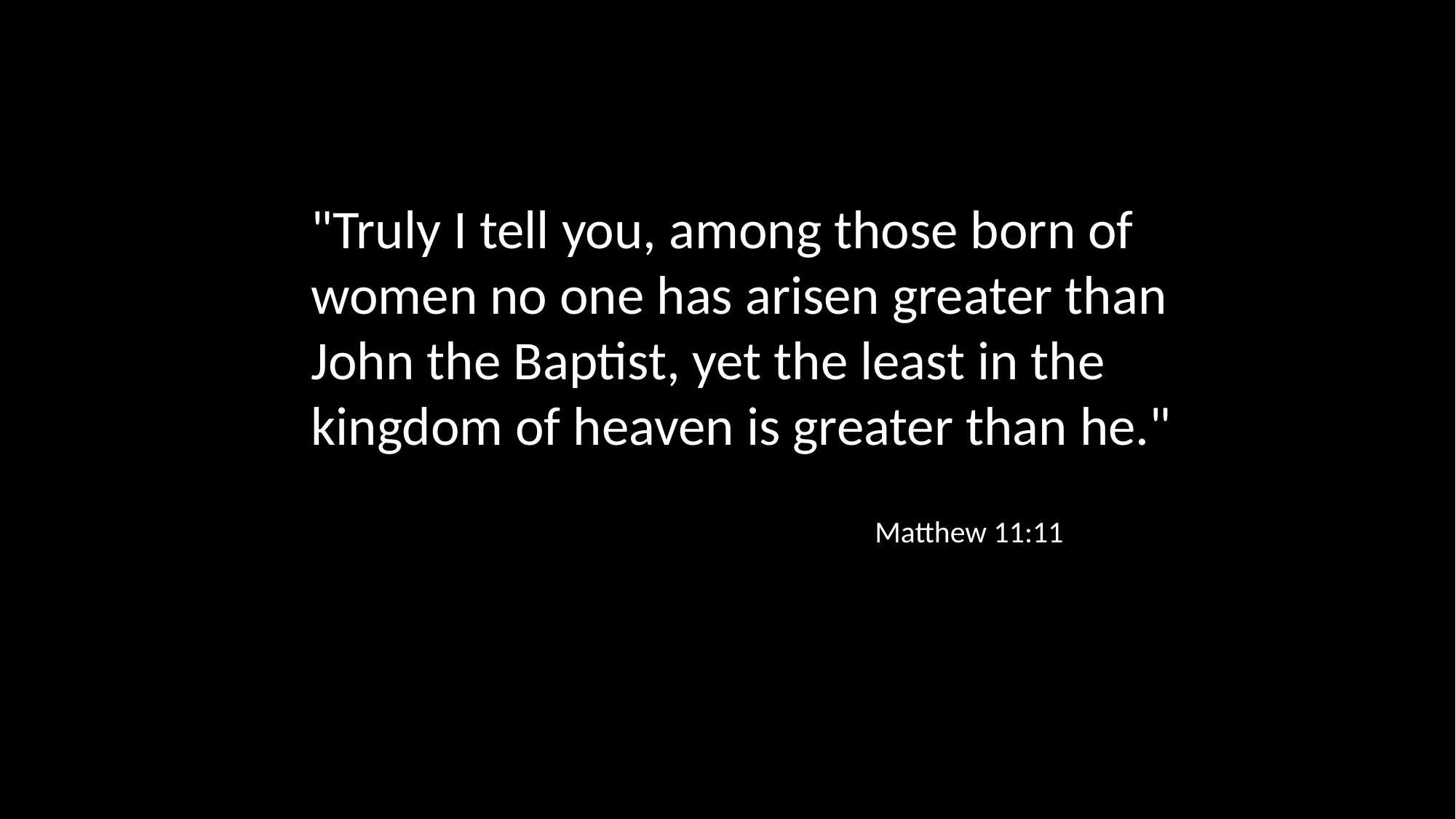

"Truly I tell you, among those born of women no one has arisen greater than John the Baptist, yet the least in the kingdom of heaven is greater than he."
Matthew 11:11